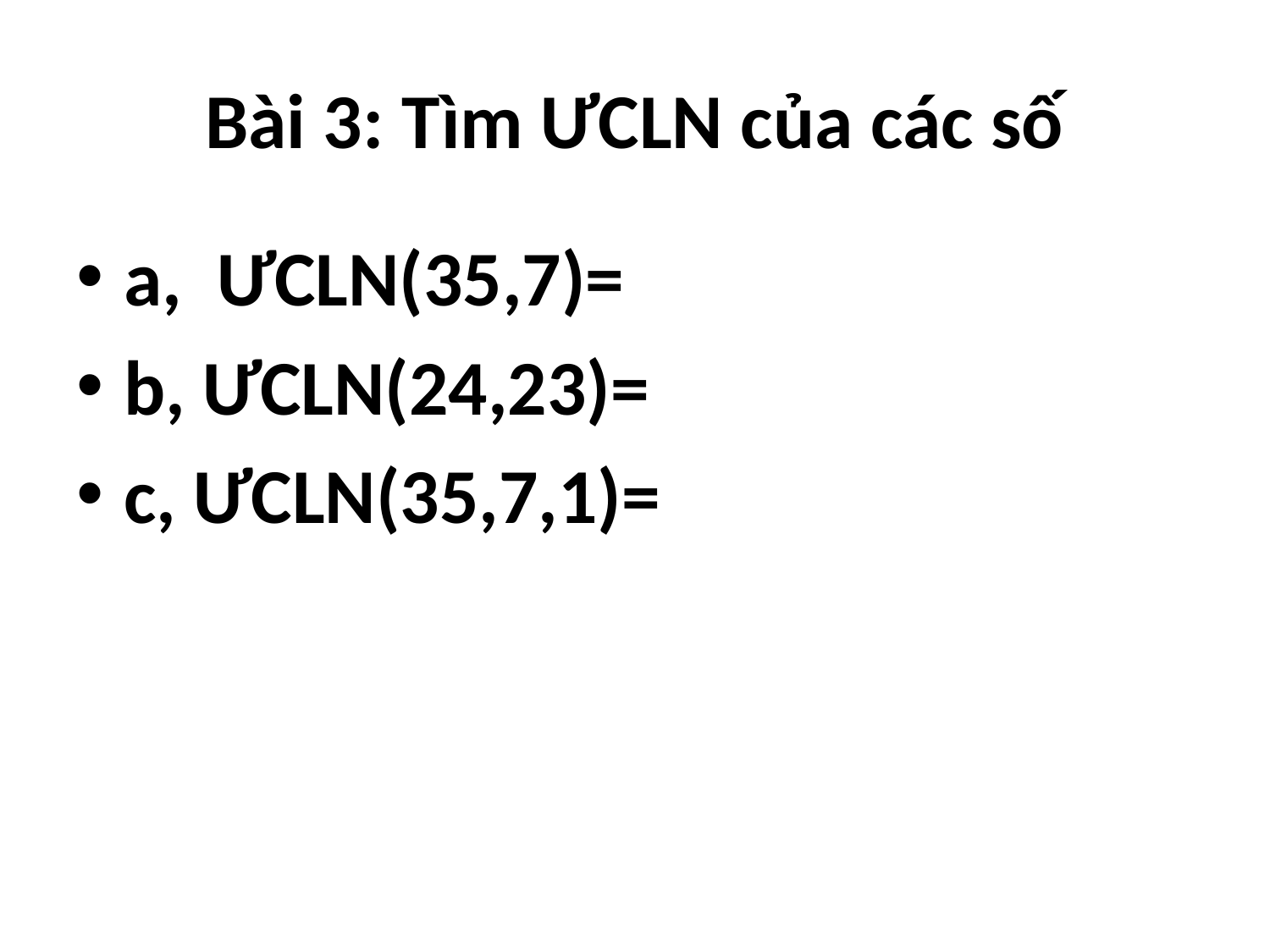

# Bài 3: Tìm ƯCLN của các số
a,  ƯCLN(35,7)=
b, ƯCLN(24,23)=
c, ƯCLN(35,7,1)=